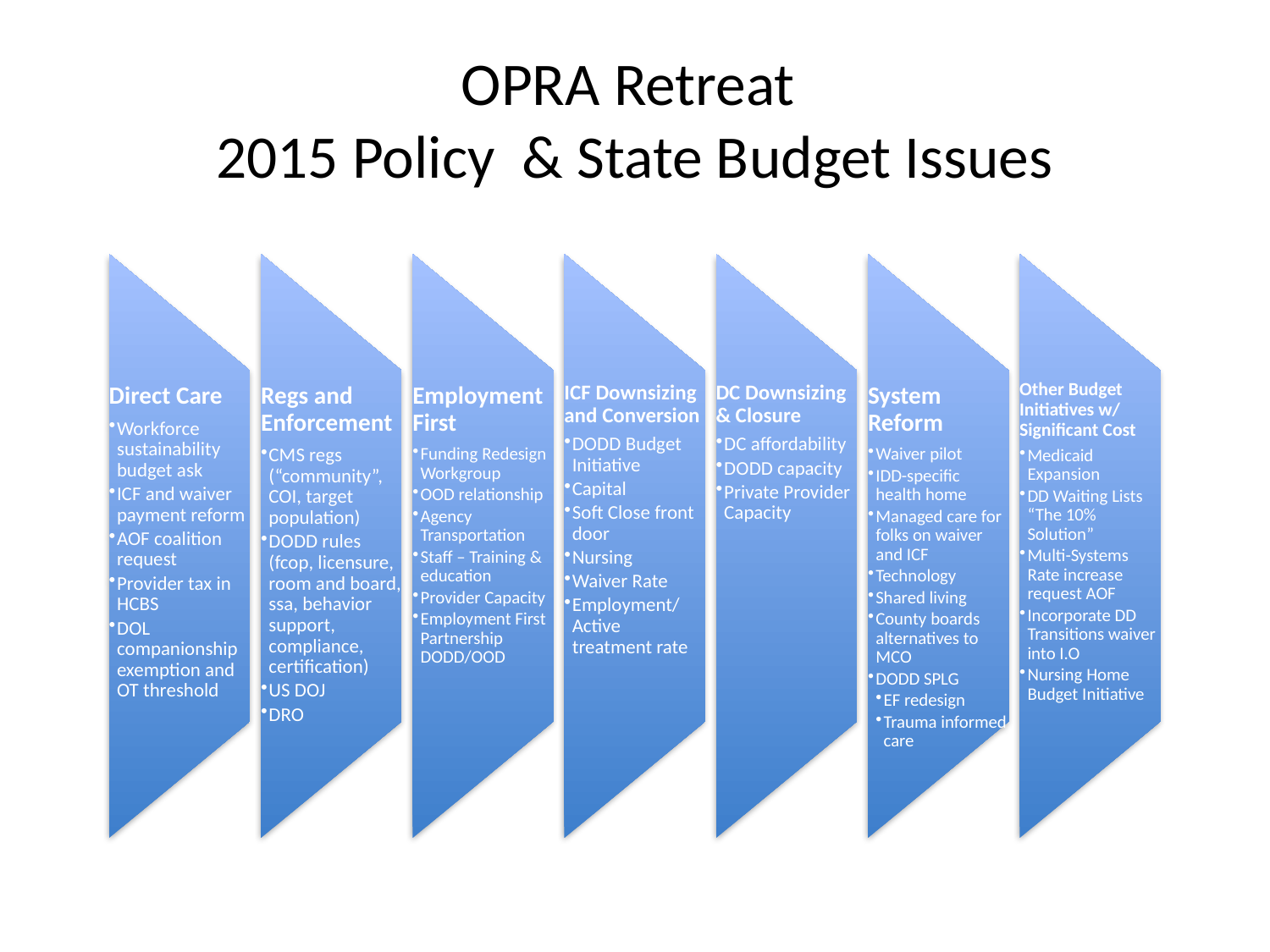

# OPRA Retreat 2015 Policy  & State Budget Issues
Direct Care
Workforce sustainability budget ask
ICF and waiver payment reform
AOF coalition request
Provider tax in HCBS
DOL companionship exemption and OT threshold
Regs and Enforcement
CMS regs (“community”, COI, target population)
DODD rules (fcop, licensure, room and board, ssa, behavior support, compliance, certification)
US DOJ
DRO
Employment First
Funding Redesign Workgroup
OOD relationship
Agency Transportation
Staff – Training & education
Provider Capacity
Employment First Partnership DODD/OOD
ICF Downsizing and Conversion
DODD Budget Initiative
Capital
Soft Close front door
Nursing
Waiver Rate
Employment/Active treatment rate
DC Downsizing & Closure
DC affordability
DODD capacity
Private Provider Capacity

System Reform
Waiver pilot
IDD-specific health home
Managed care for folks on waiver and ICF
Technology
Shared living
County boards alternatives to MCO
DODD SPLG
EF redesign
Trauma informed care
Other Budget Initiatives w/ Significant Cost
Medicaid Expansion
DD Waiting Lists “The 10% Solution”
Multi-Systems Rate increase request AOF
Incorporate DD Transitions waiver into I.O
Nursing Home Budget Initiative